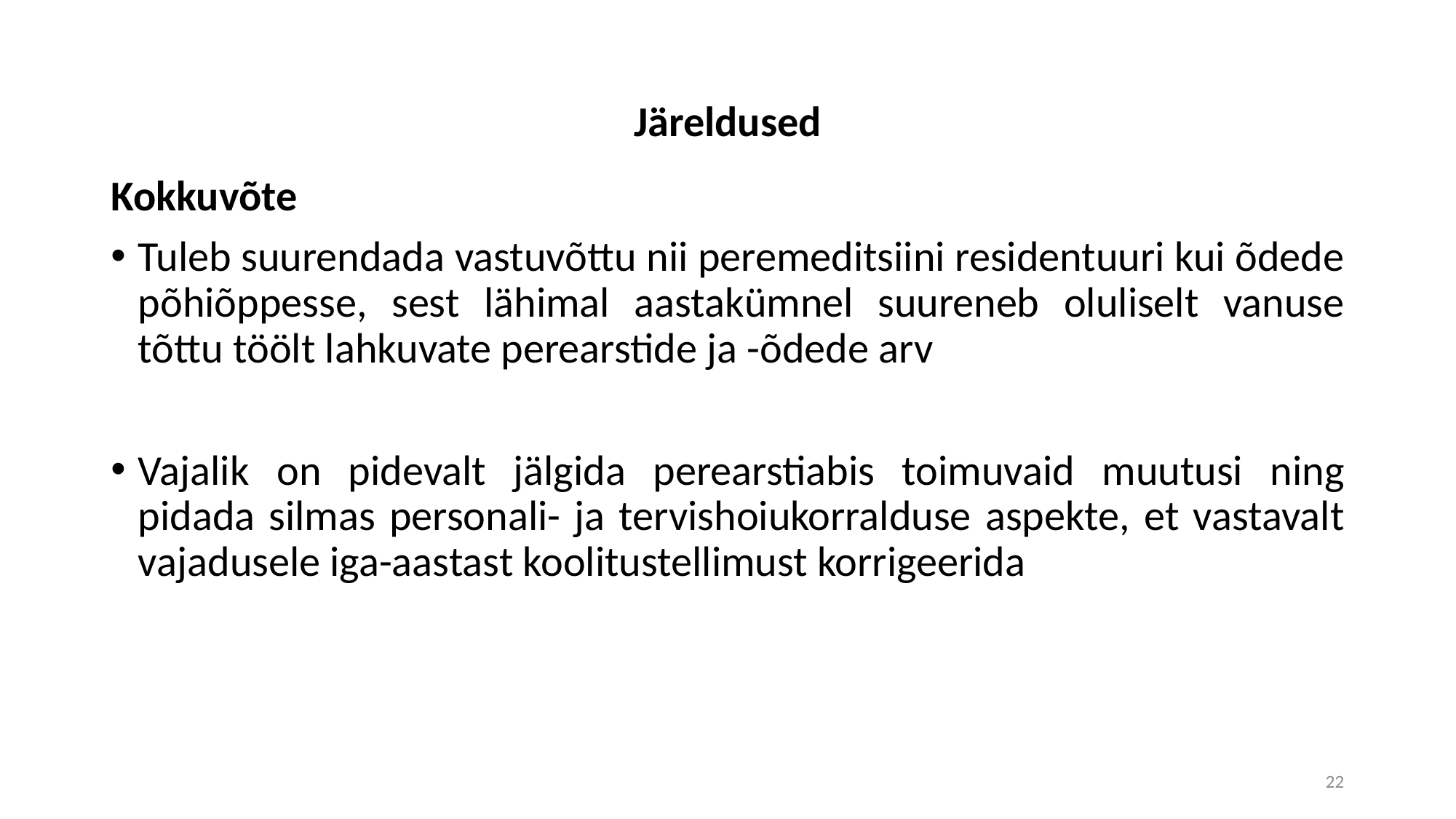

# Järeldused
Kokkuvõte
Tuleb suurendada vastuvõttu nii peremeditsiini residentuuri kui õdede põhiõppesse, sest lähimal aastakümnel suureneb oluliselt vanuse tõttu töölt lahkuvate perearstide ja -õdede arv

Vajalik on pidevalt jälgida perearstiabis toimuvaid muutusi ning pidada silmas personali- ja tervishoiukorralduse aspekte, et vastavalt vajadusele iga-aastast koolitustellimust korrigeerida

22